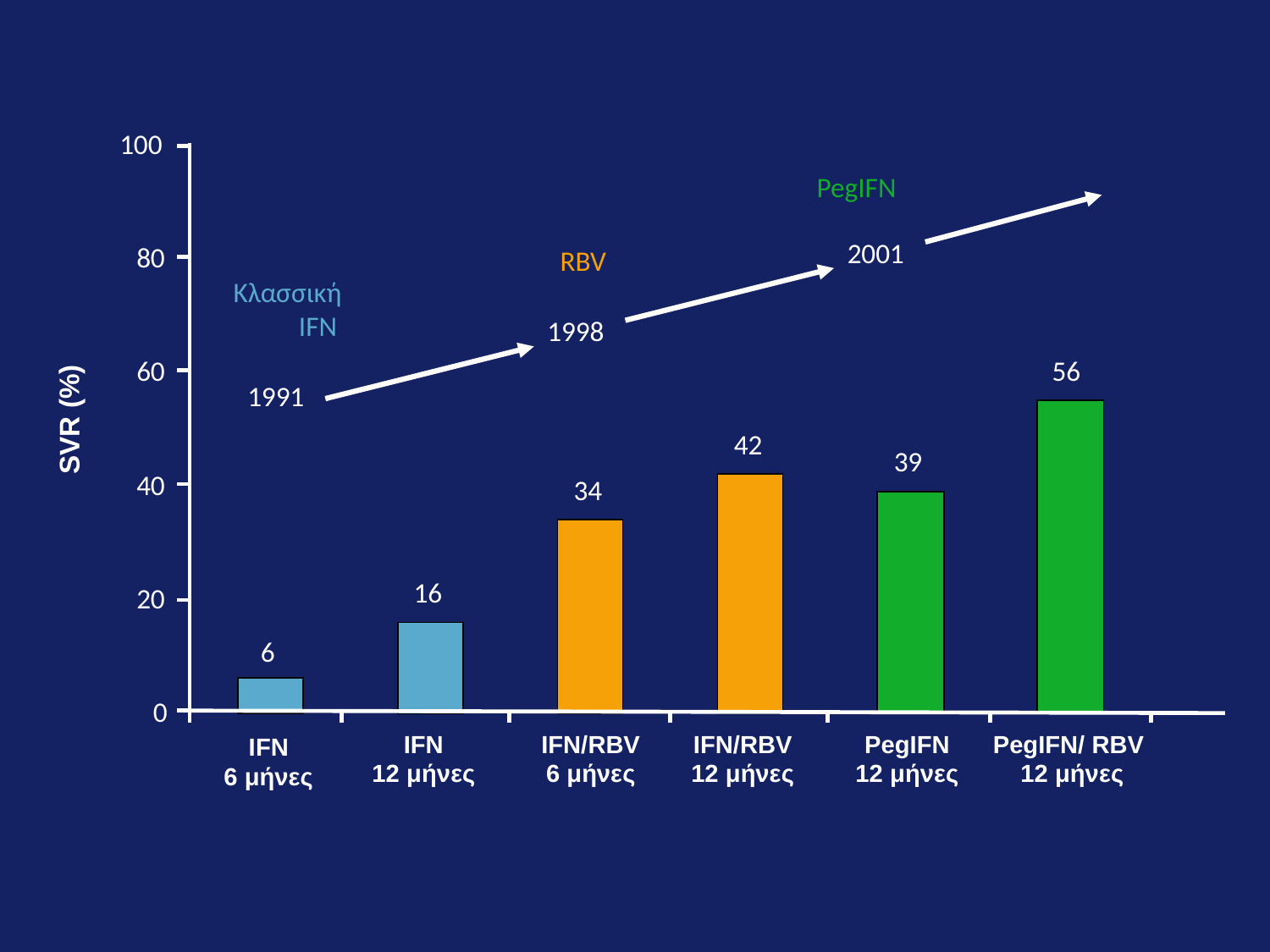

100
PegIFN

2001
RBV
80
Κλασσική
IFN

1998

56
60
1991
SVR (%)

42
39
40
34

16
20

6

0
IFN
12 μήνες

IFN/RBV
6 μήνες

IFN/RBV
12 μήνες

PegIFN
12 μήνες

PegIFN/ RBV
12 μήνες

IFN
6 μήνες